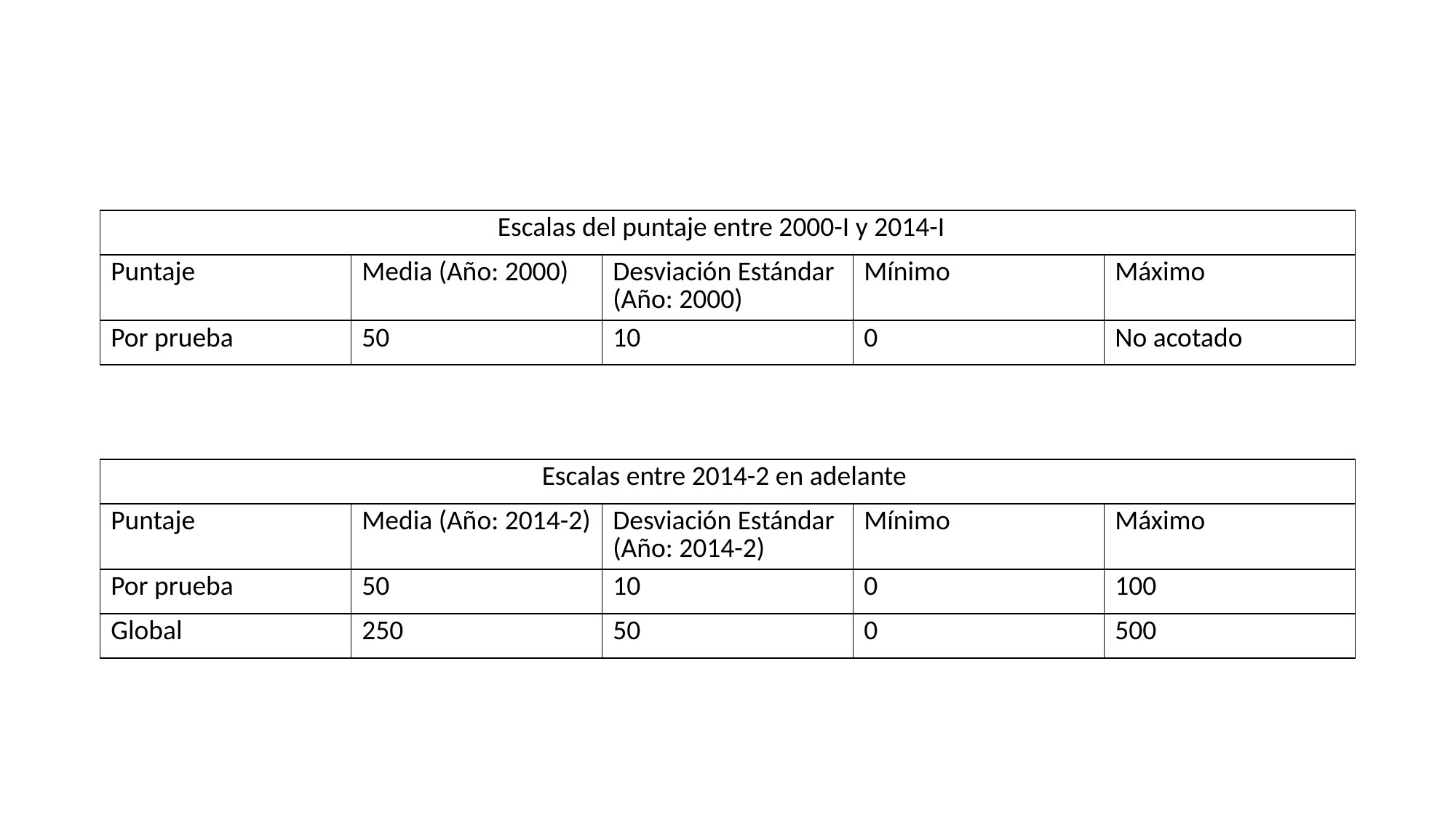

| Escalas del puntaje entre 2000-I y 2014-I |  |  |  |  |
| --- | --- | --- | --- | --- |
| Puntaje | Media (Año: 2000) | Desviación Estándar (Año: 2000) | Mínimo | Máximo |
| Por prueba | 50 | 10 | 0 | No acotado |
| Escalas entre 2014-2 en adelante |  |  |  |  |
| --- | --- | --- | --- | --- |
| Puntaje | Media (Año: 2014-2) | Desviación Estándar (Año: 2014-2) | Mínimo | Máximo |
| Por prueba | 50 | 10 | 0 | 100 |
| Global | 250 | 50 | 0 | 500 |